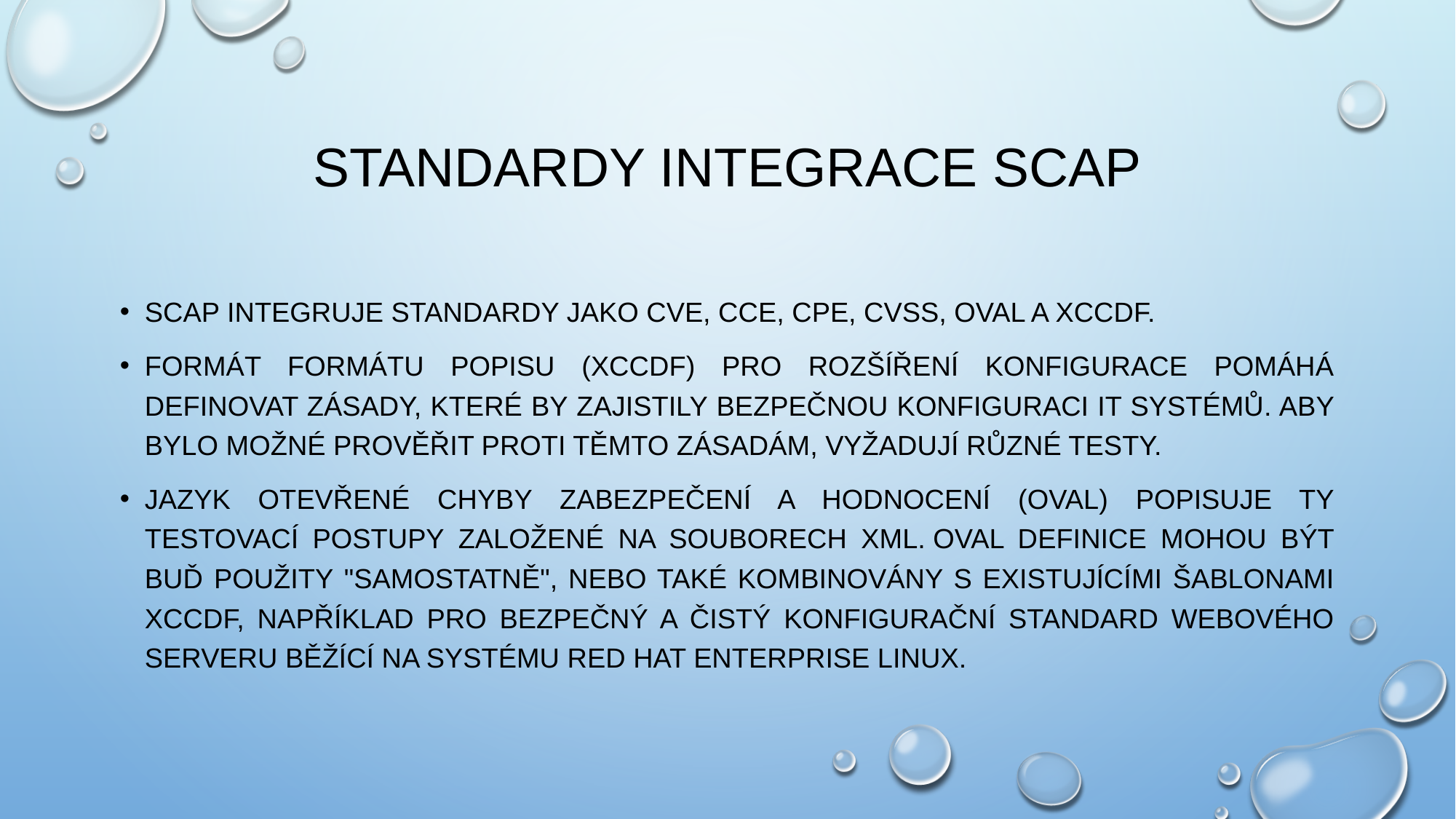

# Standardy Integrace SCAP
SCAP integruje standardy jako CVE, CCE, CPE, CVSS, OVAL a XCCDF.
Formát formátu popisu (XCCDF) pro rozšíření konfigurace pomáhá definovat zásady, které by zajistily bezpečnou konfiguraci IT systémů. Aby bylo možné prověřit proti těmto zásadám, vyžadují různé testy.
Jazyk otevřené chyby zabezpečení a hodnocení (OVAL) popisuje ty testovací postupy založené na souborech XML. OVAL definice mohou být buď použity "samostatně", nebo také kombinovány s existujícími šablonami XCCDF, například pro bezpečný a čistý konfigurační standard webového serveru běžící na systému Red Hat Enterprise Linux.